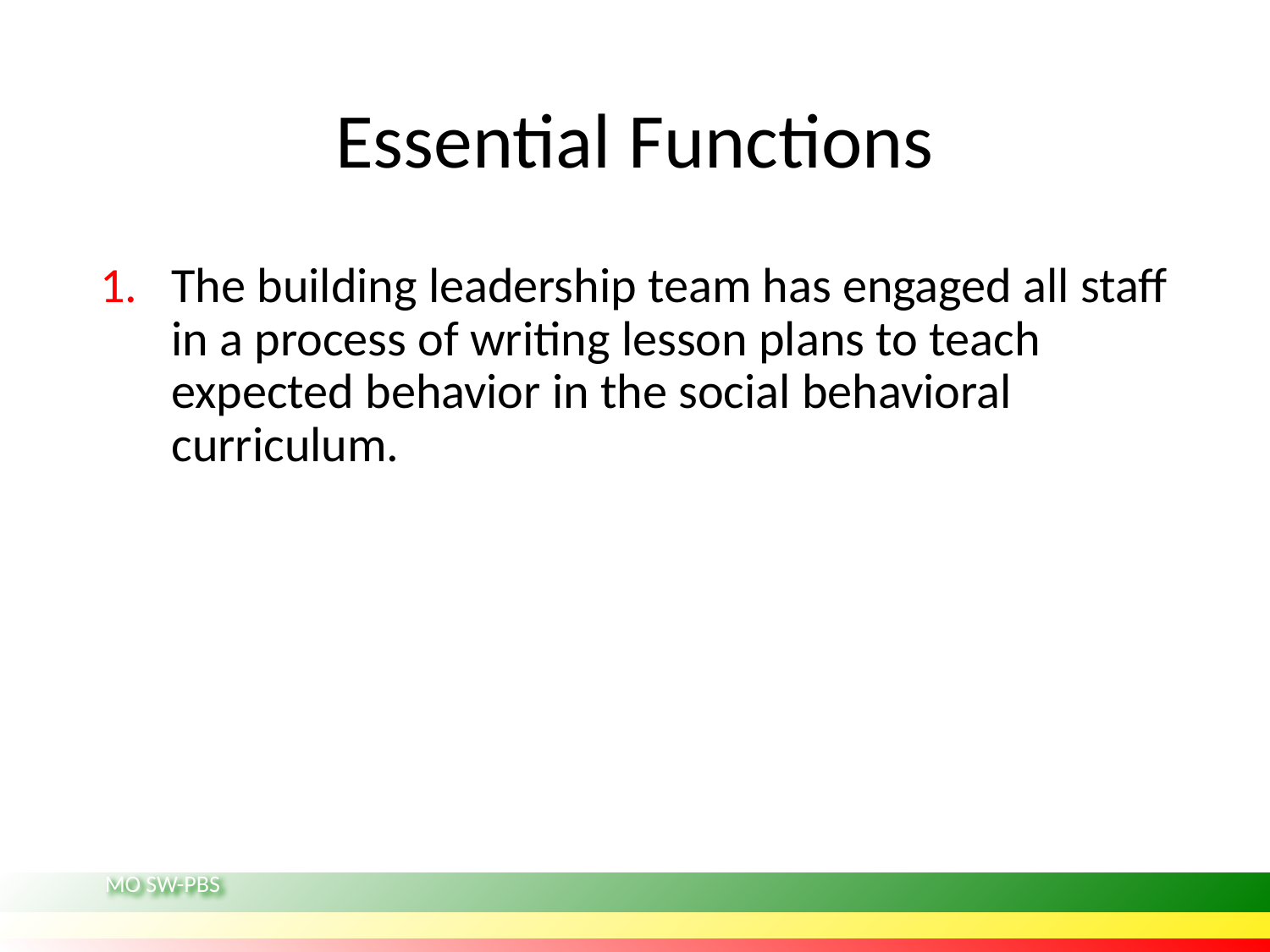

# Essential Functions
The building leadership team has engaged all staff in a process of writing lesson plans to teach expected behavior in the social behavioral curriculum.